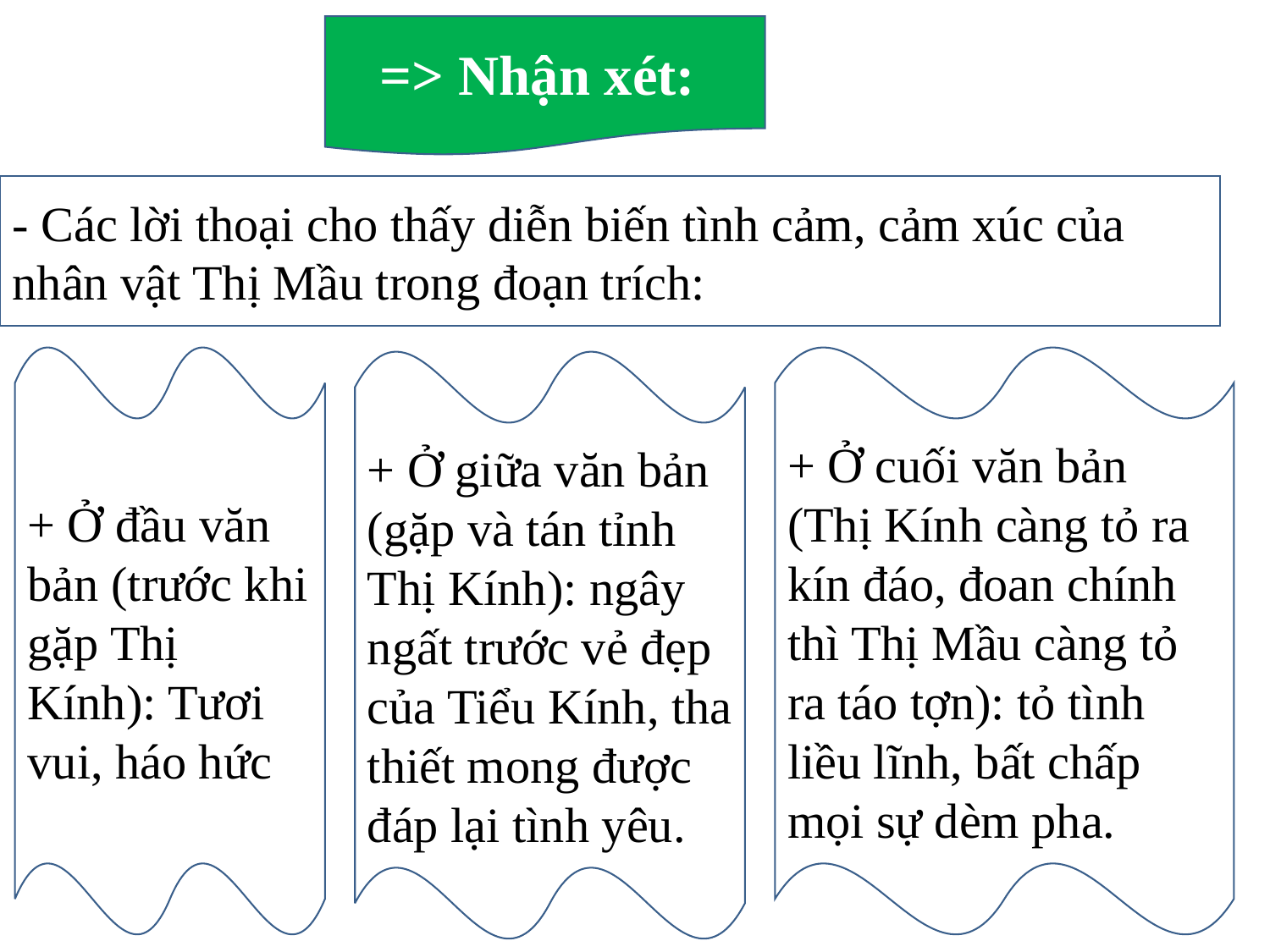

=> Nhận xét:
- Các lời thoại cho thấy diễn biến tình cảm, cảm xúc của nhân vật Thị Mầu trong đoạn trích:
+ Ở đầu văn bản (trước khi gặp Thị Kính): Tươi vui, háo hức
+ Ở cuối văn bản (Thị Kính càng tỏ ra kín đáo, đoan chính thì Thị Mầu càng tỏ ra táo tợn): tỏ tình liều lĩnh, bất chấp mọi sự dèm pha.
+ Ở giữa văn bản (gặp và tán tỉnh Thị Kính): ngây ngất trước vẻ đẹp của Tiểu Kính, tha thiết mong được đáp lại tình yêu.